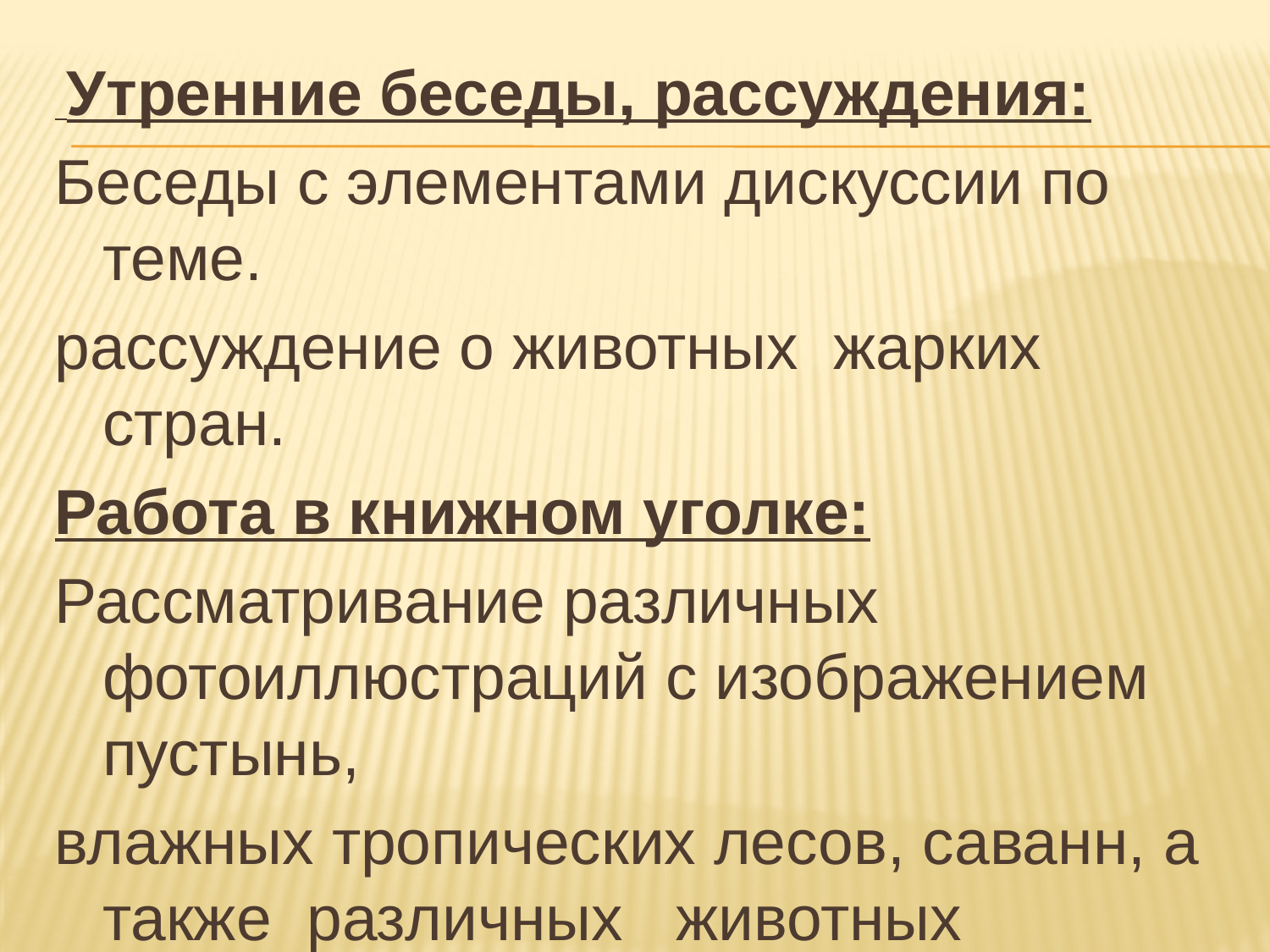

Утренние беседы, рассуждения:
Беседы с элементами дискуссии по теме.
рассуждение о животных  жарких стран.
Работа в книжном уголке:
Рассматривание различных фотоиллюстраций с изображением пустынь,
влажных тропических лесов, саванн, а также  различных   животных
обитающих в этих регионах.